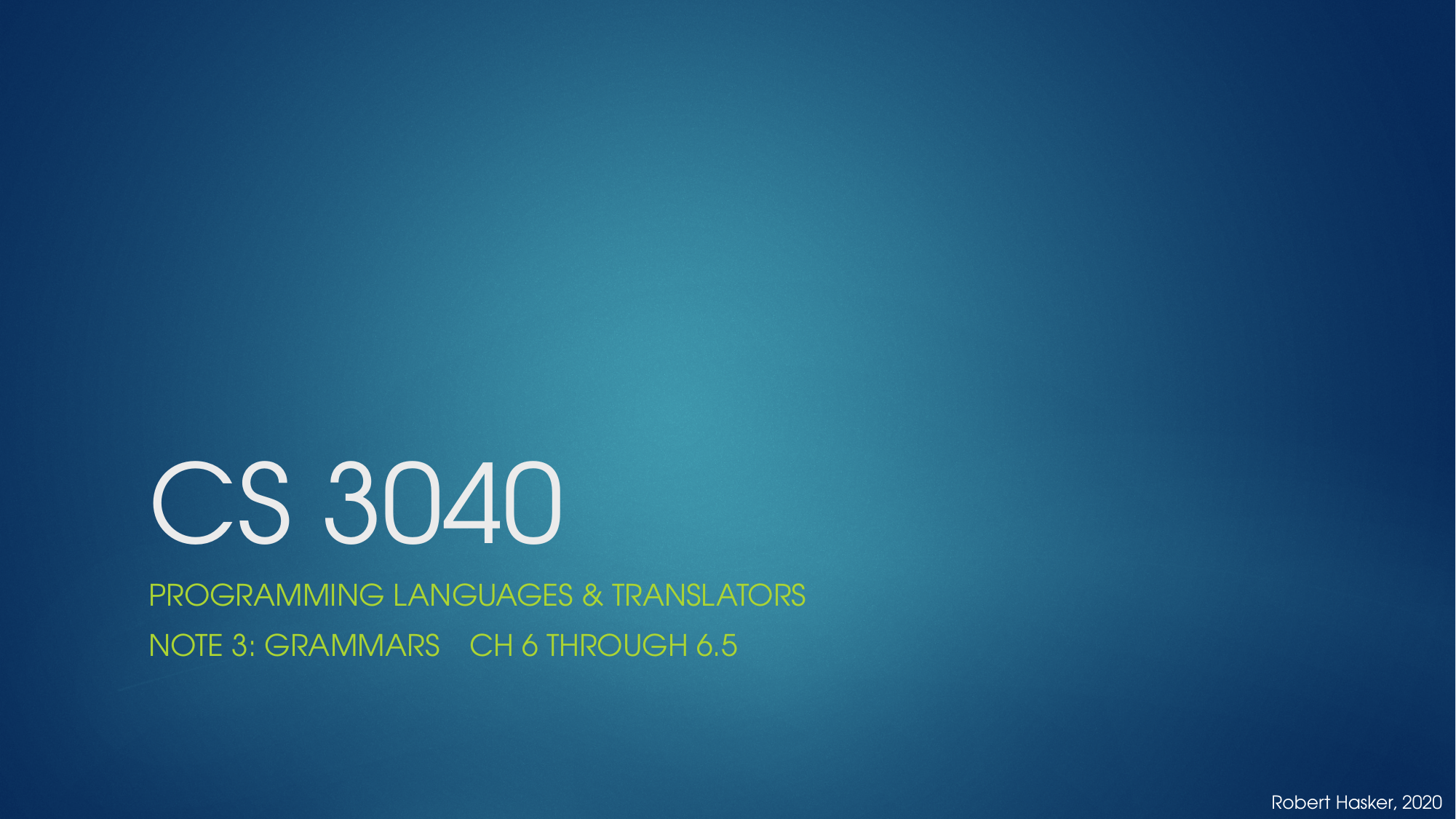

# CS 3040
Programming Languages & Translators
Note 3: Grammars 										Ch 6 through 6.5
Robert Hasker, 2020